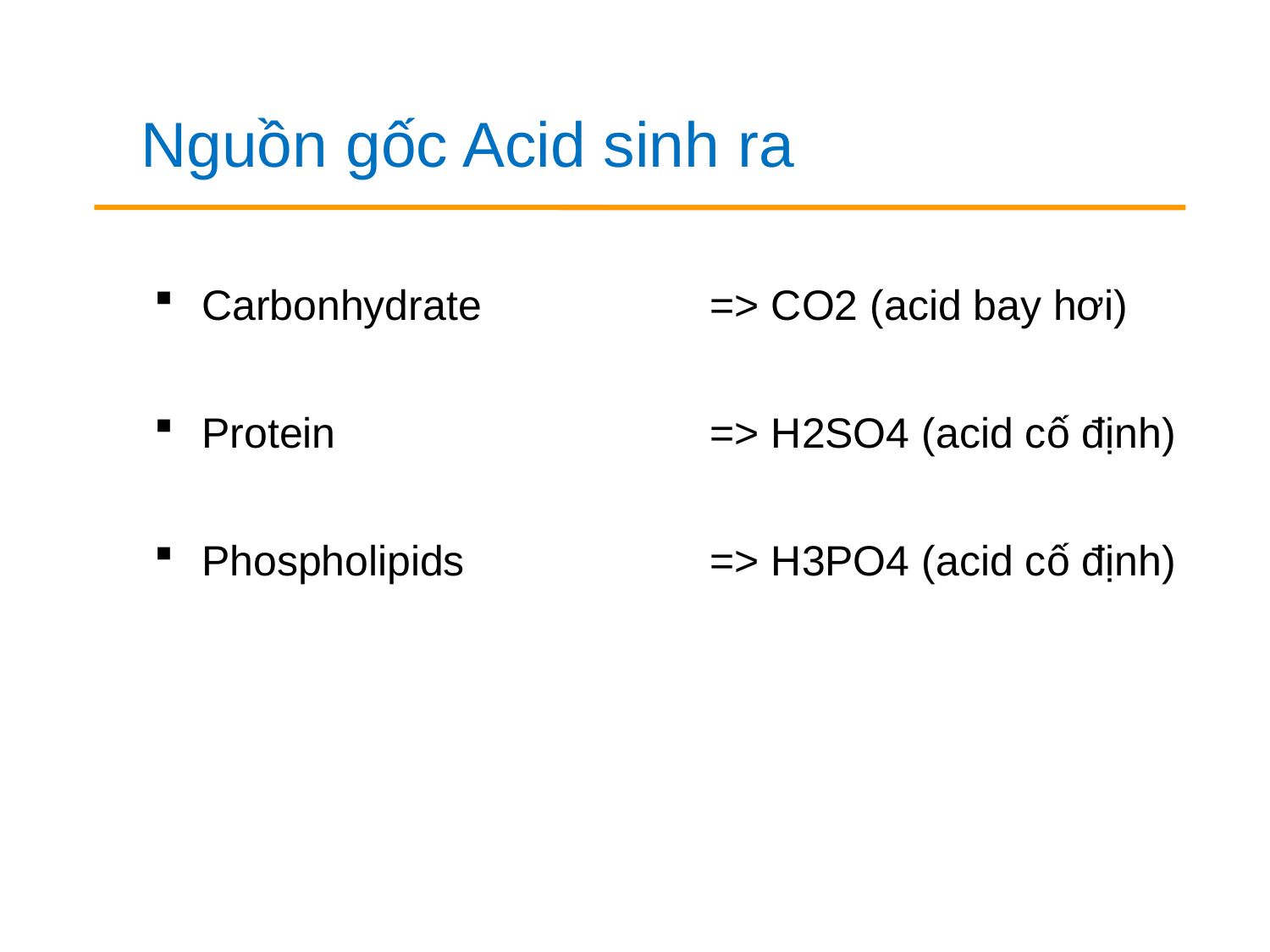

Nguồn gốc Acid sinh ra
Carbonhydrate 		=> CO2 (acid bay hơi)
Protein			=> H2SO4 (acid cố định)
Phospholipids		=> H3PO4 (acid cố định)